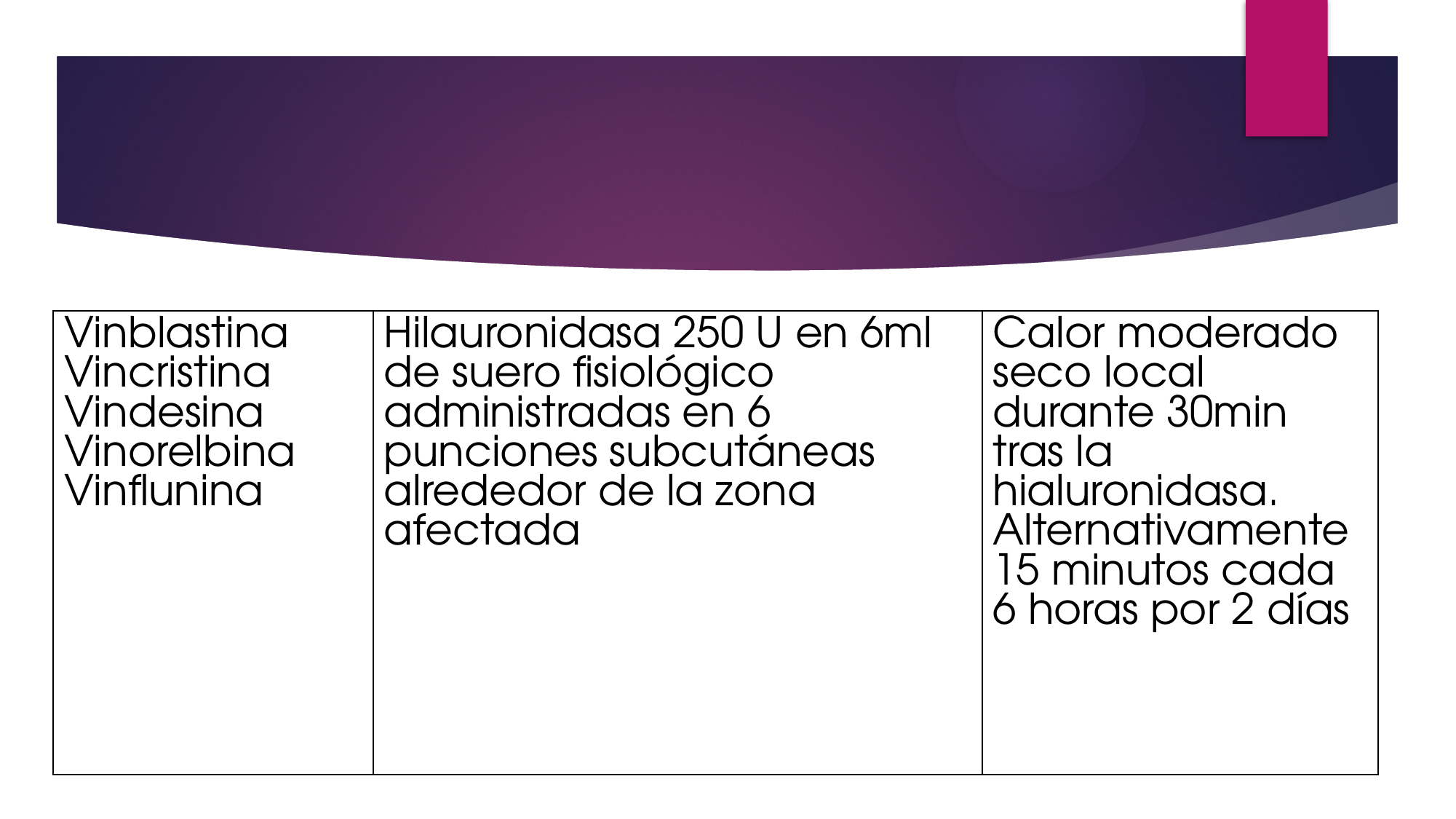

#
| Vinblastina Vincristina Vindesina Vinorelbina Vinflunina | Hilauronidasa 250 U en 6ml de suero fisiológico administradas en 6 punciones subcutáneas alrededor de la zona afectada | Calor moderado seco local durante 30min tras la hialuronidasa. Alternativamente 15 minutos cada 6 horas por 2 días |
| --- | --- | --- |